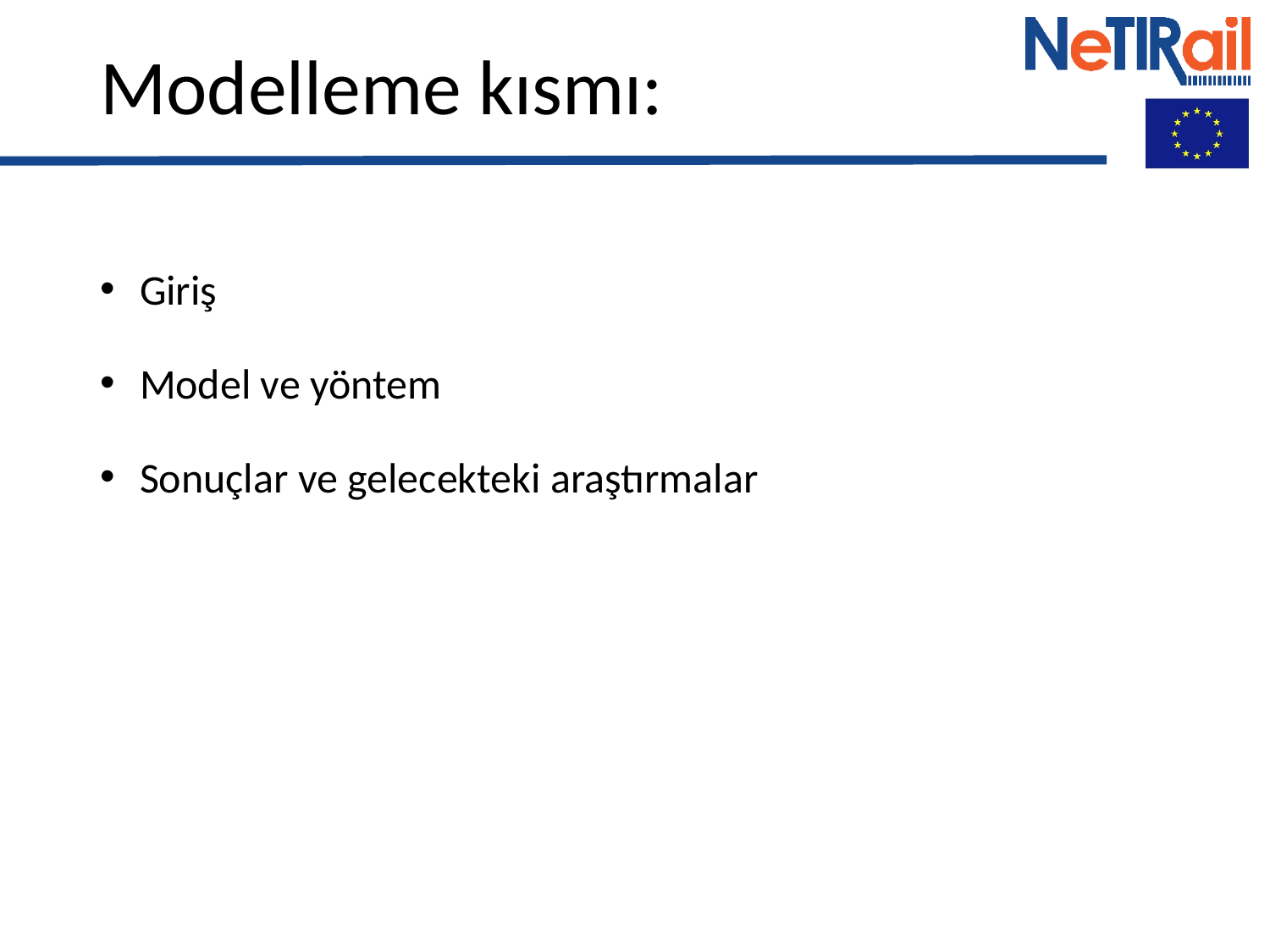

# Modelleme kısmı:
Giriş
Model ve yöntem
Sonuçlar ve gelecekteki araştırmalar